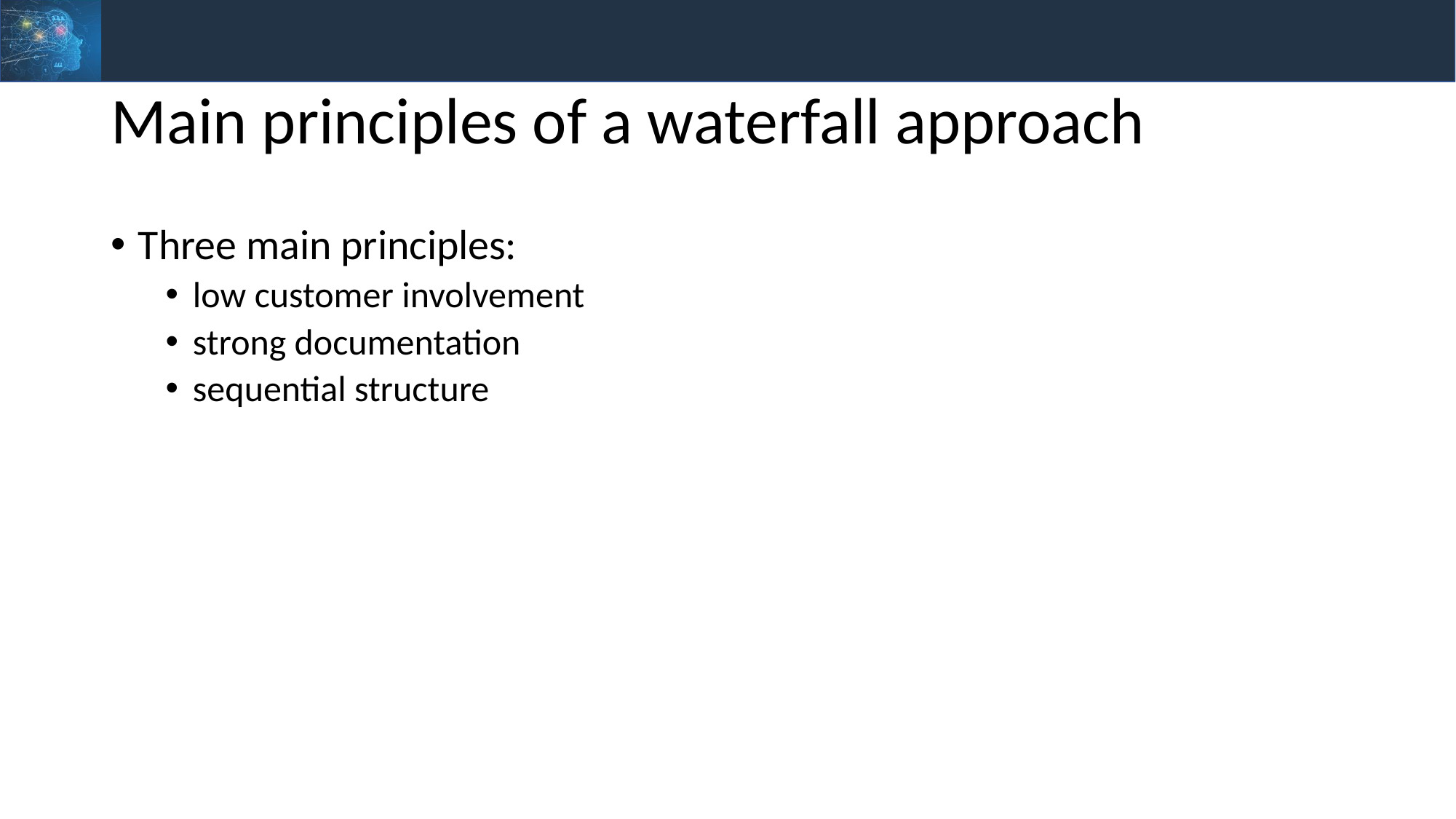

# Main principles of a waterfall approach
Three main principles:
low customer involvement
strong documentation
sequential structure